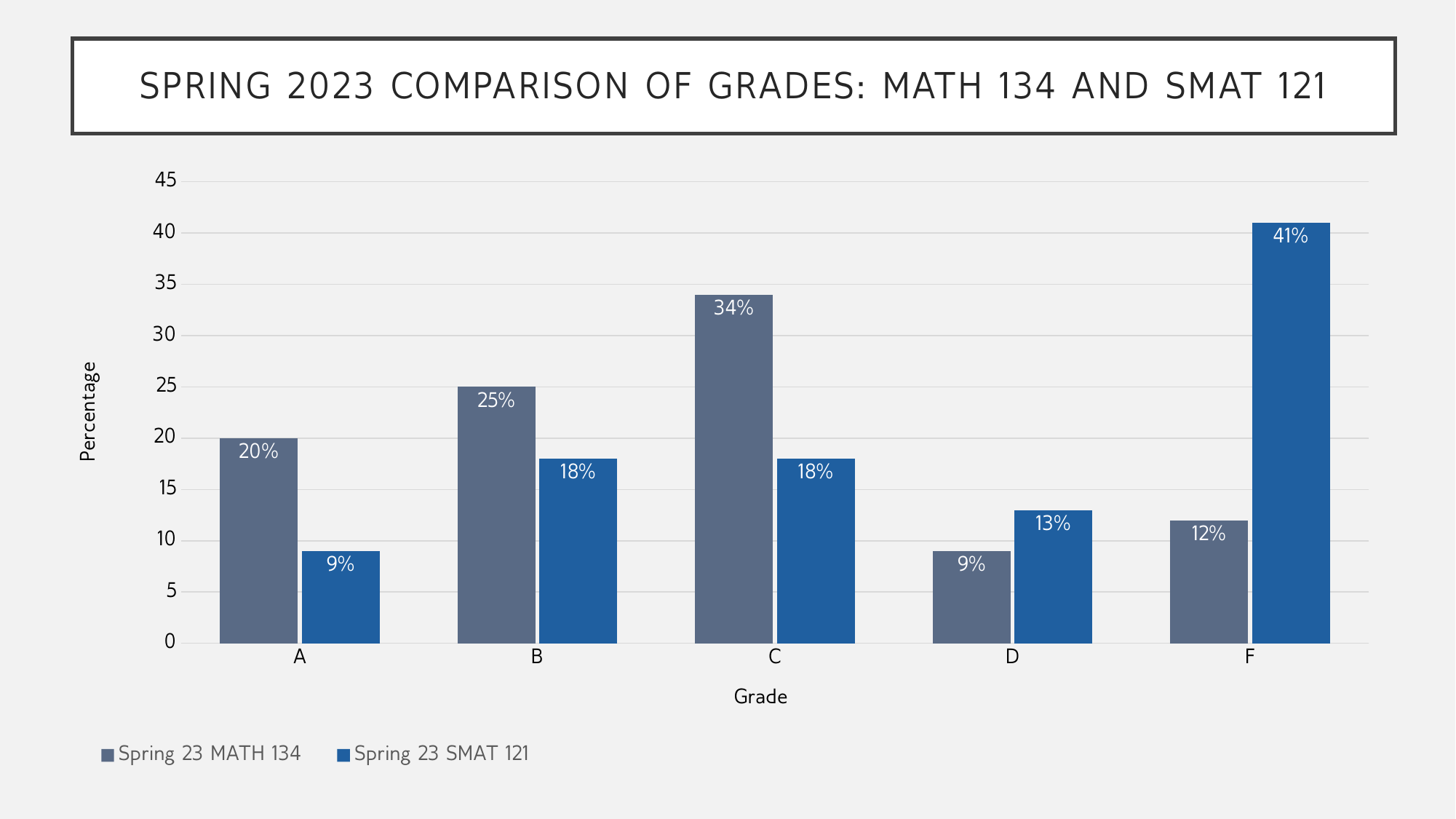

# Spring 2023 Comparison of Grades: Math 134 and sMat 121

### Chart

| Category | Spring 23 | Spring 23 |
|---|---|---|
| A | 20.0 | 9.0 |
| B | 25.0 | 18.0 |
| C | 34.0 | 18.0 |
| D | 9.0 | 13.0 |
| F | 12.0 | 41.0 |